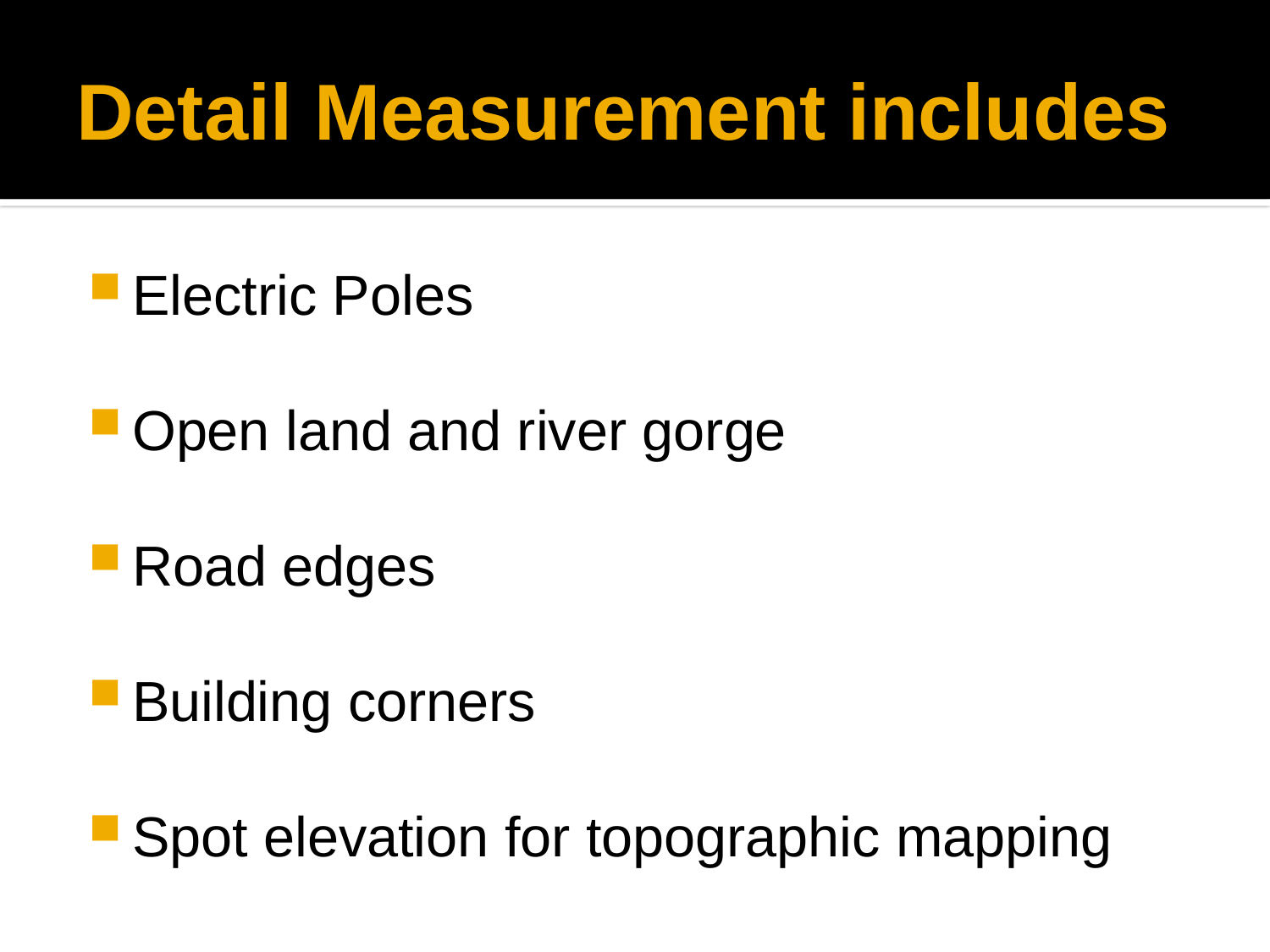

# Detail Measurement includes
Electric Poles

Open land and river gorge

Road edges

Building corners

Spot elevation for topographic mapping